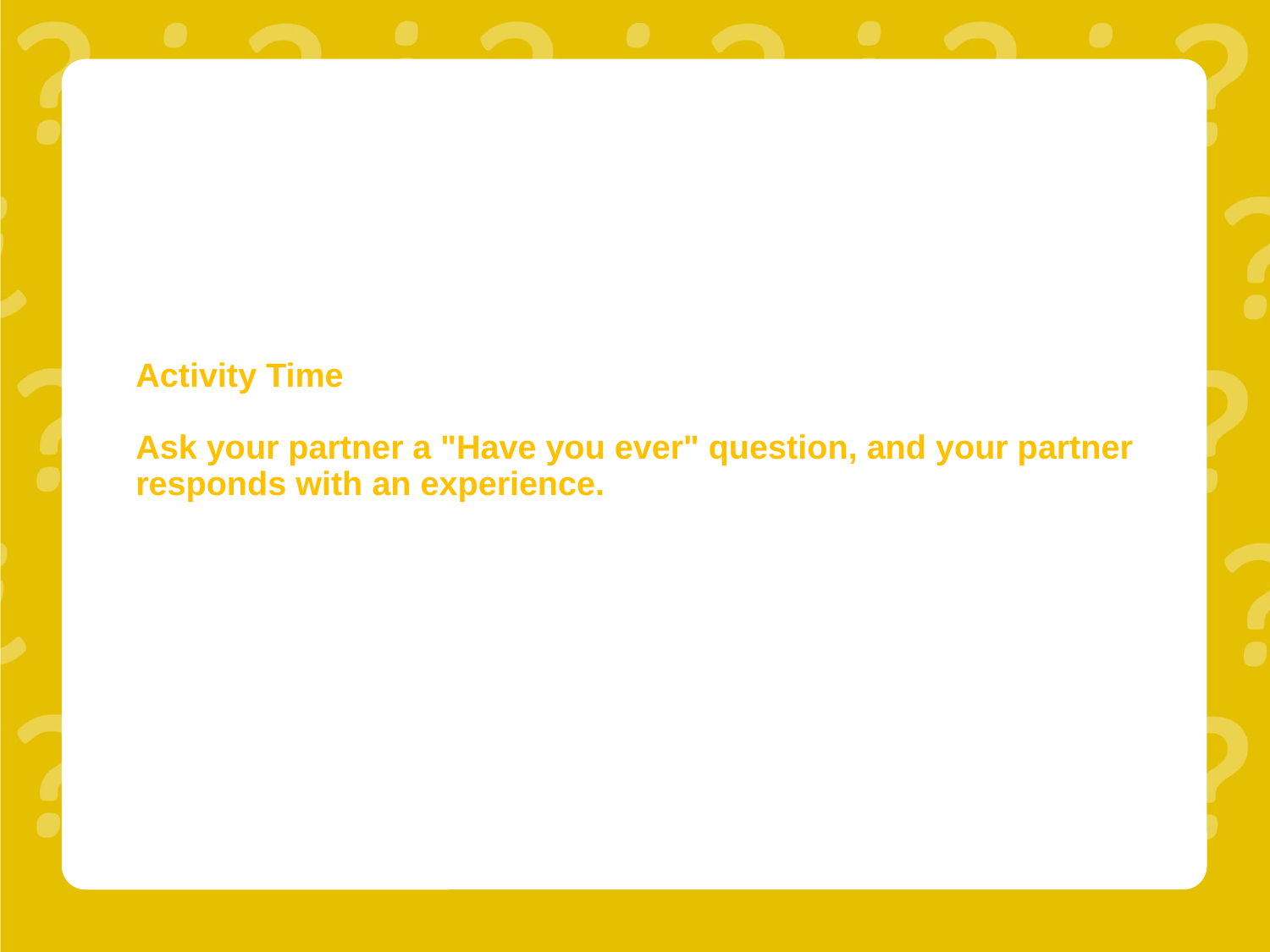

# Activity Time

Ask your partner a "Have you ever" question, and your partner responds with an experience.